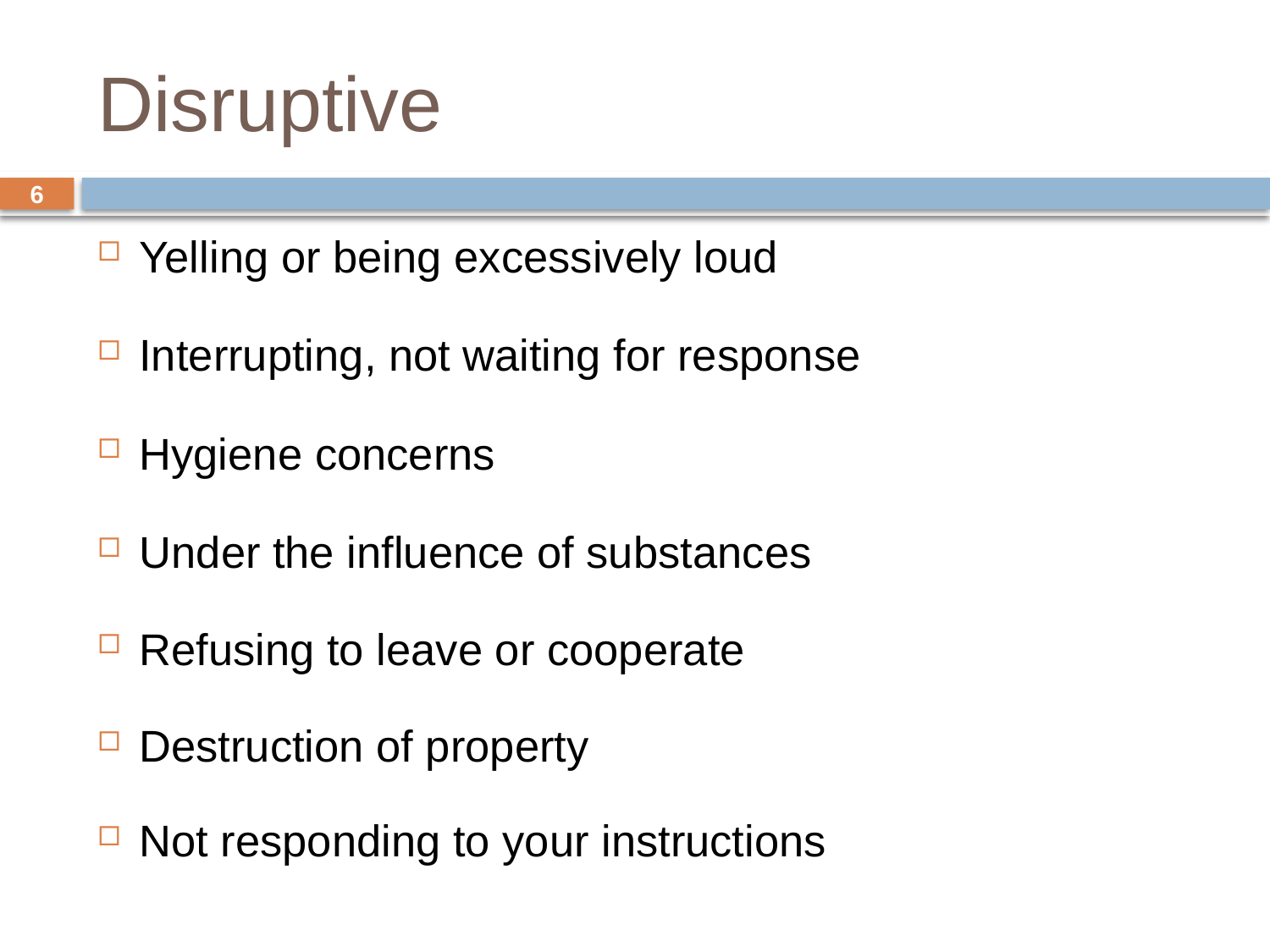

# Disruptive
6
Yelling or being excessively loud

Interrupting, not waiting for response

Hygiene concerns

Under the influence of substances

Refusing to leave or cooperate

Destruction of property

Not responding to your instructions